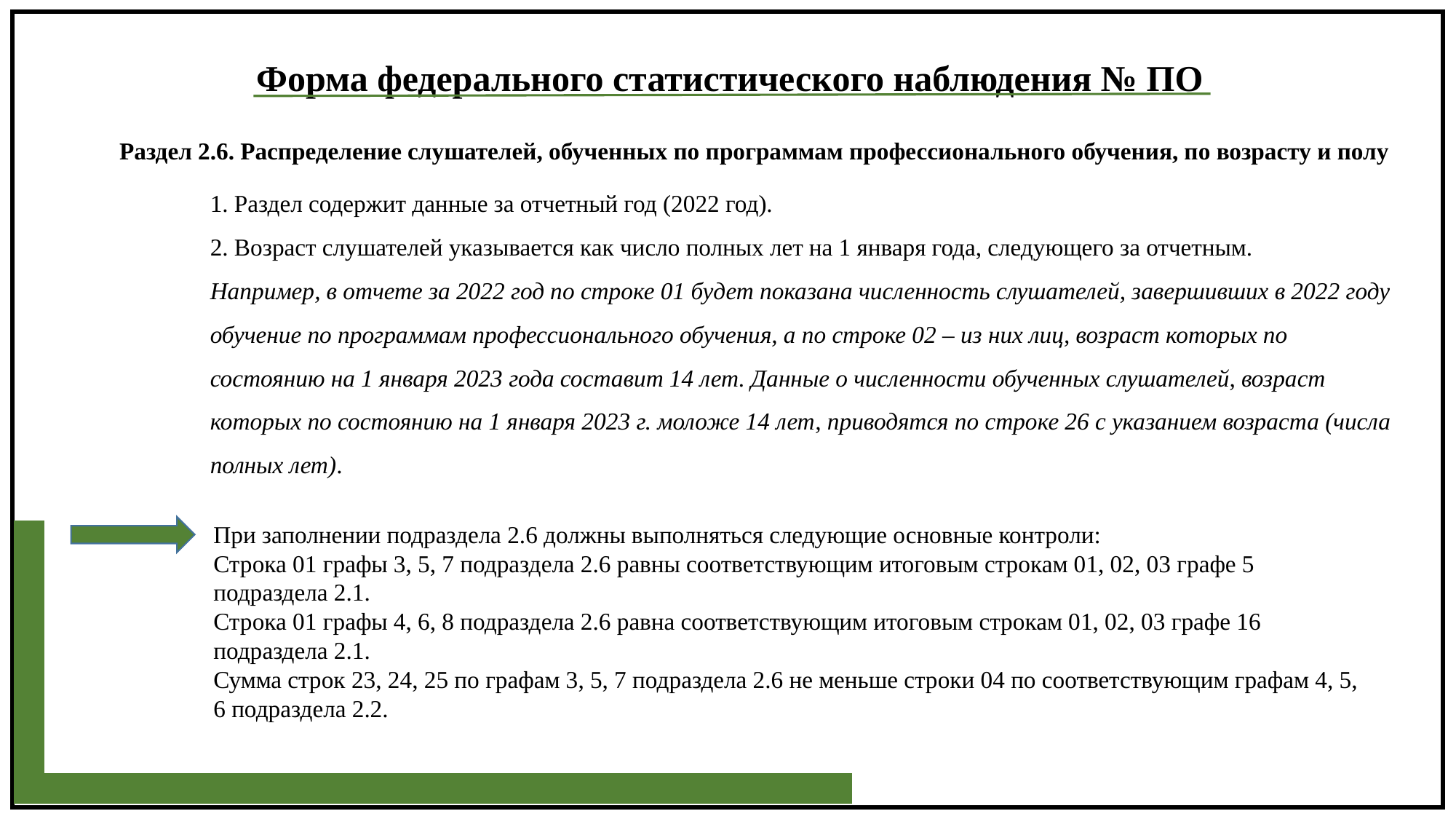

Форма федерального статистического наблюдения № ПО
Раздел 2.6. Распределение слушателей, обученных по программам профессионального обучения, по возрасту и полу
1. Раздел содержит данные за отчетный год (2022 год).
2. Возраст слушателей указывается как число полных лет на 1 января года, следующего за отчетным.
Например, в отчете за 2022 год по строке 01 будет показана численность слушателей, завершивших в 2022 году обучение по программам профессионального обучения, а по строке 02 – из них лиц, возраст которых по состоянию на 1 января 2023 года составит 14 лет. Данные о численности обученных слушателей, возраст которых по состоянию на 1 января 2023 г. моложе 14 лет, приводятся по строке 26 с указанием возраста (числа полных лет).

При заполнении подраздела 2.6 должны выполняться следующие основные контроли:
Строка 01 графы 3, 5, 7 подраздела 2.6 равны соответствующим итоговым строкам 01, 02, 03 графе 5 подраздела 2.1.
Строка 01 графы 4, 6, 8 подраздела 2.6 равна соответствующим итоговым строкам 01, 02, 03 графе 16 подраздела 2.1.
Сумма строк 23, 24, 25 по графам 3, 5, 7 подраздела 2.6 не меньше строки 04 по соответствующим графам 4, 5, 6 подраздела 2.2.